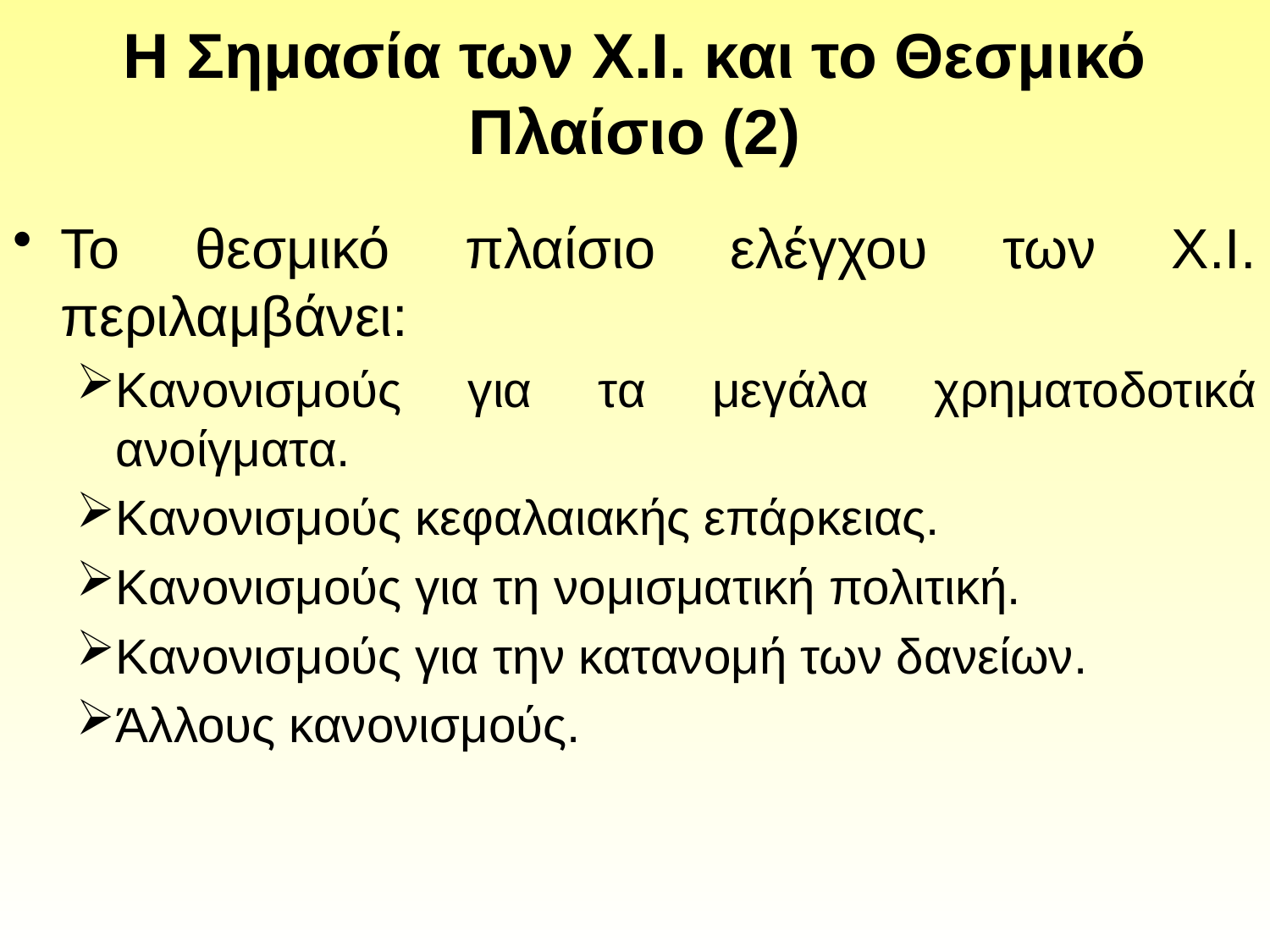

# Η Σημασία των Χ.Ι. και το Θεσμικό Πλαίσιο (2)
Το θεσμικό πλαίσιο ελέγχου των Χ.Ι. περιλαμβάνει:
Κανονισμούς για τα μεγάλα χρηματοδοτικά ανοίγματα.
Κανονισμούς κεφαλαιακής επάρκειας.
Κανονισμούς για τη νομισματική πολιτική.
Κανονισμούς για την κατανομή των δανείων.
Άλλους κανονισμούς.